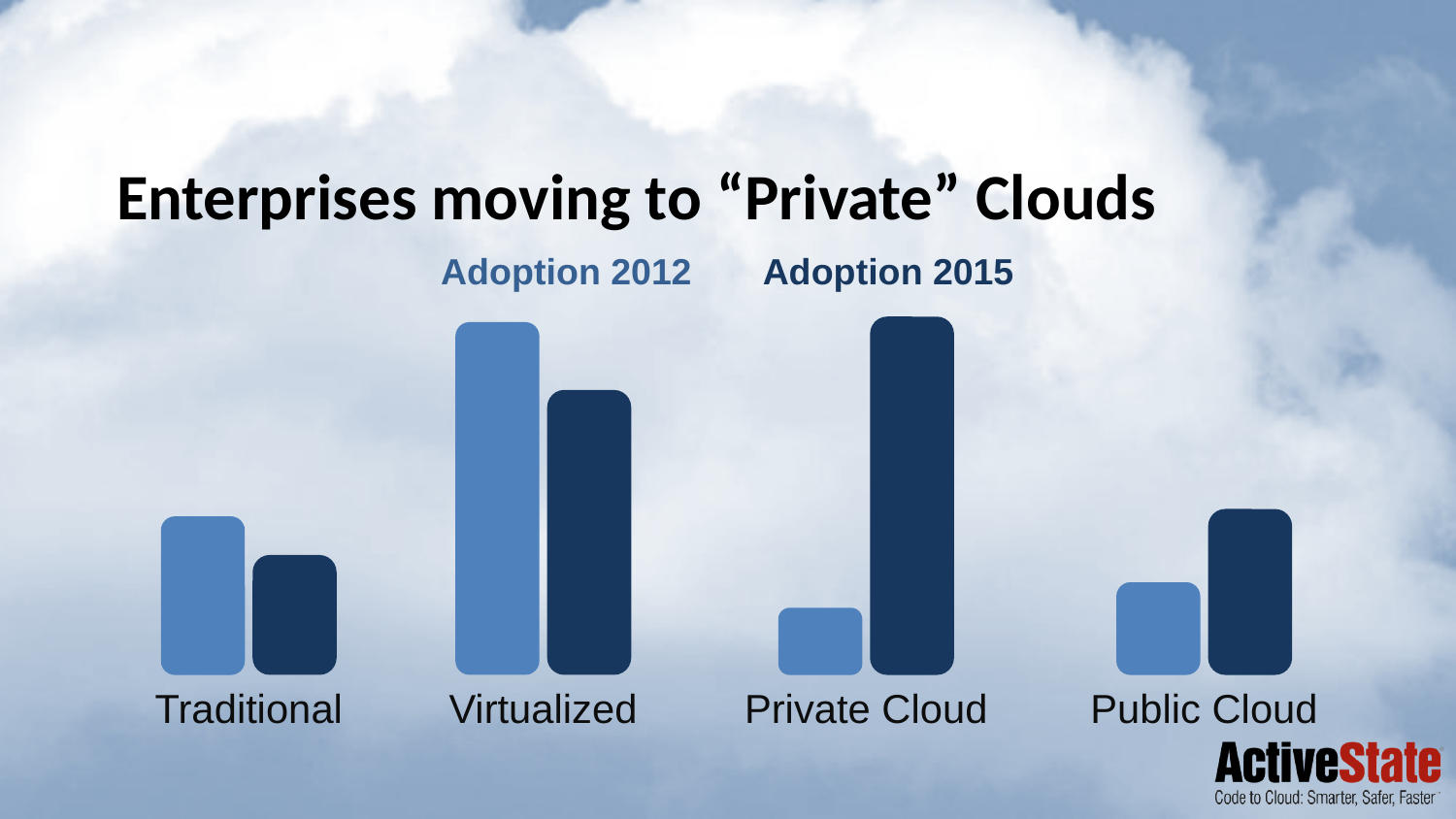

Enterprises moving to “Private” Clouds

Adoption 2012

Adoption 2015

Traditional

Private Cloud

Virtualized

Public Cloud